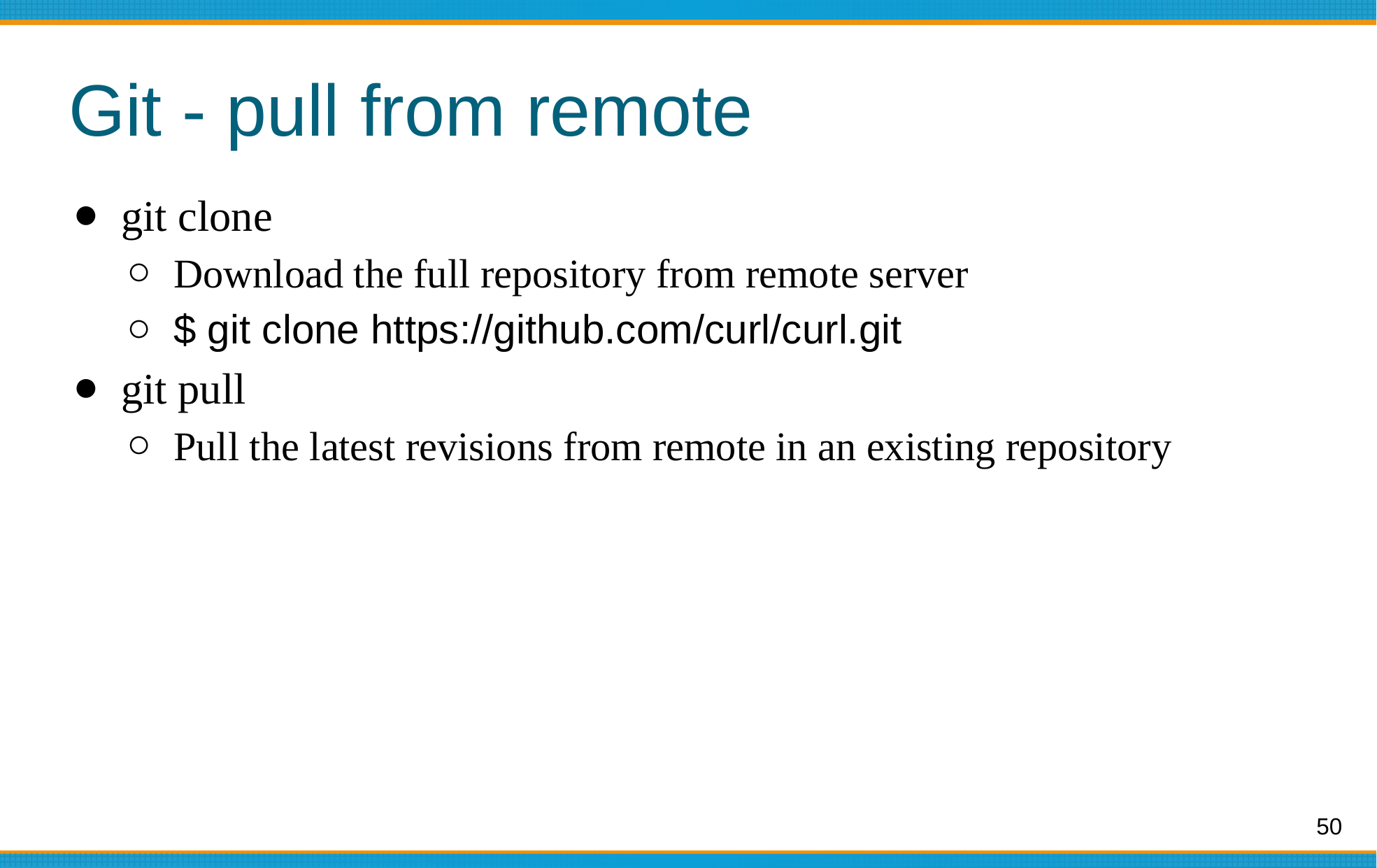

# Git - pull from remote
git clone
Download the full repository from remote server
$ git clone https://github.com/curl/curl.git
git pull
Pull the latest revisions from remote in an existing repository
50